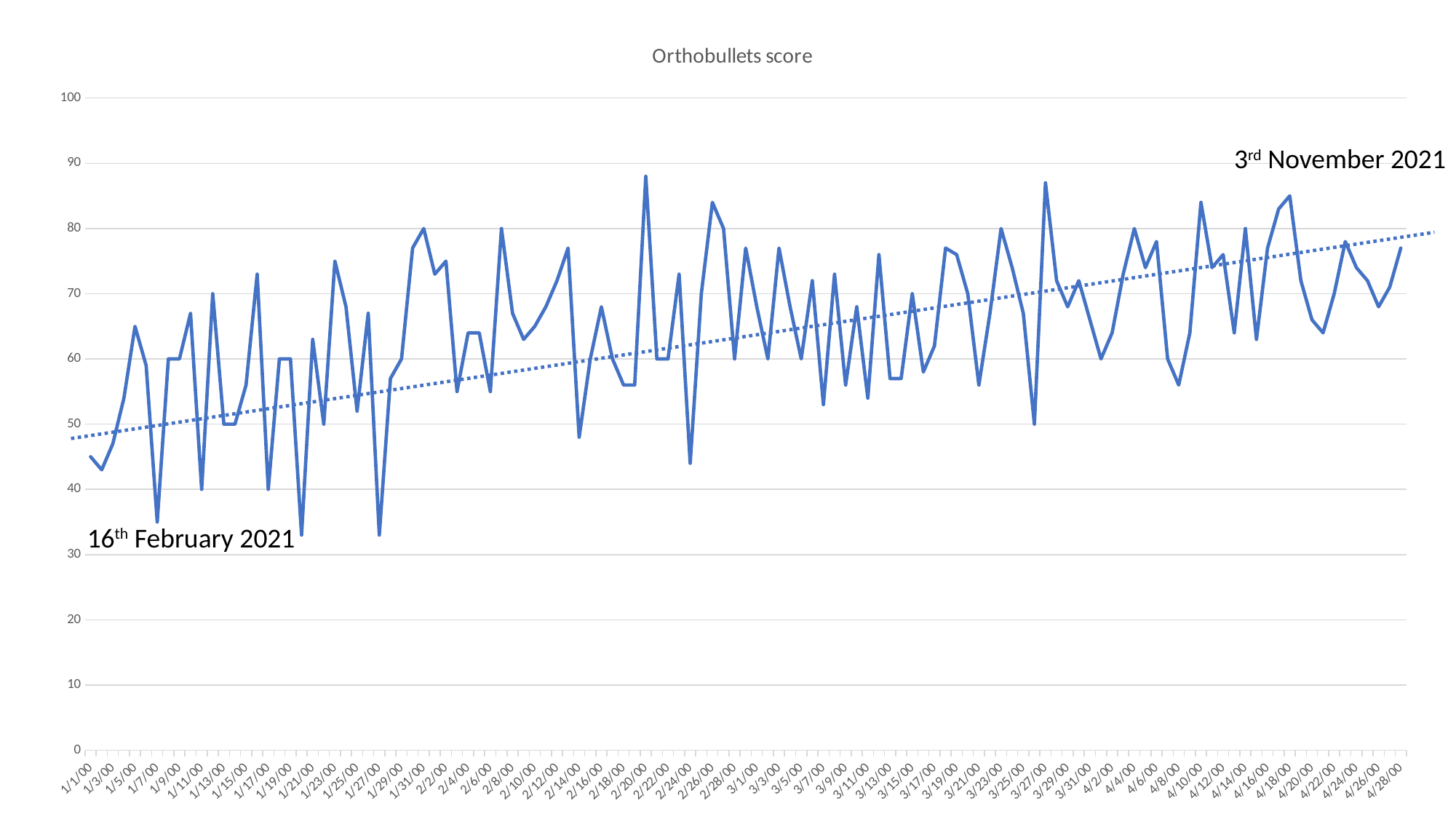

### Chart: Orthobullets score

| Category |  |
|---|---|
| 36644 | 77.0 |
| 36643 | 71.0 |
| 36642 | 68.0 |
| 36641 | 72.0 |
| 36640 | 74.0 |
| 36639 | 78.0 |
| 36638 | 70.0 |
| 36637 | 64.0 |
| 36636 | 66.0 |
| 36635 | 72.0 |
| 36634 | 85.0 |
| 36633 | 83.0 |
| 36632 | 77.0 |
| 36631 | 63.0 |
| 36630 | 80.0 |
| 36629 | 64.0 |
| 36628 | 76.0 |
| 36627 | 74.0 |
| 36626 | 84.0 |
| 36625 | 64.0 |
| 36624 | 56.0 |
| 36623 | 60.0 |
| 36622 | 78.0 |
| 36621 | 74.0 |
| 36620 | 80.0 |
| 36619 | 73.0 |
| 36618 | 64.0 |
| 36617 | 60.0 |
| 36616 | 66.0 |
| 36615 | 72.0 |
| 36614 | 68.0 |
| 36613 | 72.0 |
| 36612 | 87.0 |
| 36611 | 50.0 |
| 36610 | 67.0 |
| 36609 | 74.0 |
| 36608 | 80.0 |
| 36607 | 67.0 |
| 36606 | 56.0 |
| 36605 | 70.0 |
| 36604 | 76.0 |
| 36603 | 77.0 |
| 36602 | 62.0 |
| 36601 | 58.0 |
| 36600 | 70.0 |
| 36599 | 57.0 |
| 36598 | 57.0 |
| 36597 | 76.0 |
| 36596 | 54.0 |
| 36595 | 68.0 |
| 36594 | 56.0 |
| 36593 | 73.0 |
| 36592 | 53.0 |
| 36591 | 72.0 |
| 36590 | 60.0 |
| 36589 | 68.0 |
| 36588 | 77.0 |
| 36587 | 60.0 |
| 36586 | 68.0 |
| 36585 | 77.0 |
| 36584 | 60.0 |
| 36583 | 80.0 |
| 36582 | 84.0 |
| 36581 | 70.0 |
| 36580 | 44.0 |
| 36579 | 73.0 |
| 36578 | 60.0 |
| 36577 | 60.0 |
| 36576 | 88.0 |
| 36575 | 56.0 |
| 36574 | 56.0 |
| 36573 | 60.0 |
| 36572 | 68.0 |
| 36571 | 60.0 |
| 36570 | 48.0 |
| 36569 | 77.0 |
| 36568 | 72.0 |
| 36567 | 68.0 |
| 36566 | 65.0 |
| 36565 | 63.0 |
| 36564 | 67.0 |
| 36563 | 80.0 |
| 36562 | 55.0 |
| 36561 | 64.0 |
| 36560 | 64.0 |
| 36559 | 55.0 |
| 36558 | 75.0 |
| 36557 | 73.0 |
| 36556 | 80.0 |
| 36555 | 77.0 |
| 36554 | 60.0 |
| 36553 | 57.0 |
| 36552 | 33.0 |
| 36551 | 67.0 |
| 36550 | 52.0 |
| 36549 | 68.0 |
| 36548 | 75.0 |
| 36547 | 50.0 |
| 36546 | 63.0 |
| 36545 | 33.0 |
| 36544 | 60.0 |
| 36543 | 60.0 |
| 36542 | 40.0 |
| 36541 | 73.0 |
| 36540 | 56.0 |
| 36539 | 50.0 |
| 36538 | 50.0 |
| 36537 | 70.0 |
| 36536 | 40.0 |
| 36535 | 67.0 |
| 36534 | 60.0 |
| 36533 | 60.0 |
| 36532 | 35.0 |
| 36531 | 59.0 |
| 36530 | 65.0 |
| 36529 | 54.0 |
| 36528 | 47.0 |
| 36527 | 43.0 |
| 36526 | 45.0 |
3rd November 2021
16th February 2021